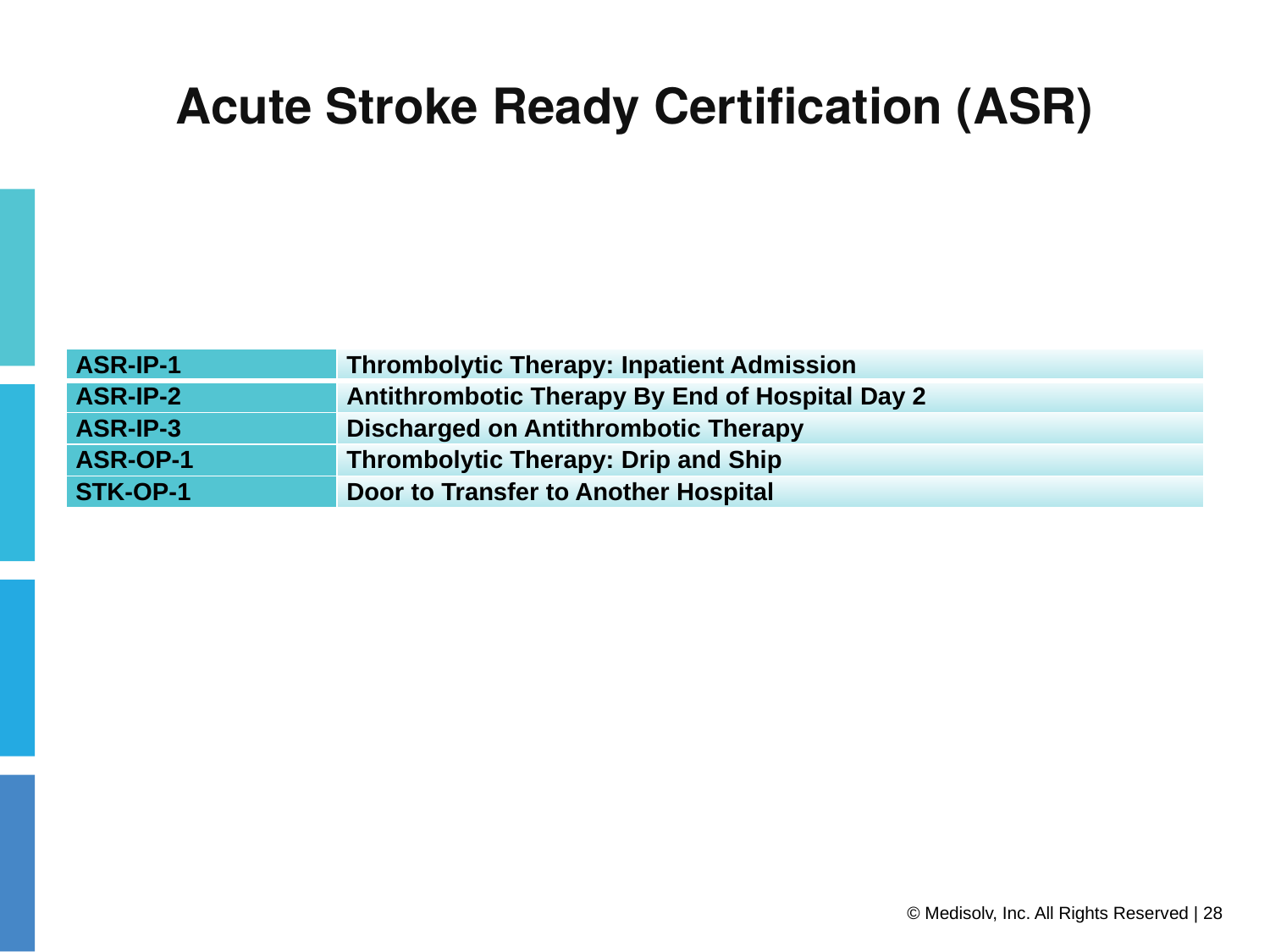

# Acute Stroke Ready Certification (ASR)
| ASR-IP-1 | Thrombolytic Therapy: Inpatient Admission |
| --- | --- |
| ASR-IP-2 | Antithrombotic Therapy By End of Hospital Day 2 |
| ASR-IP-3 | Discharged on Antithrombotic Therapy |
| ASR-OP-1 | Thrombolytic Therapy: Drip and Ship |
| STK-OP-1 | Door to Transfer to Another Hospital |